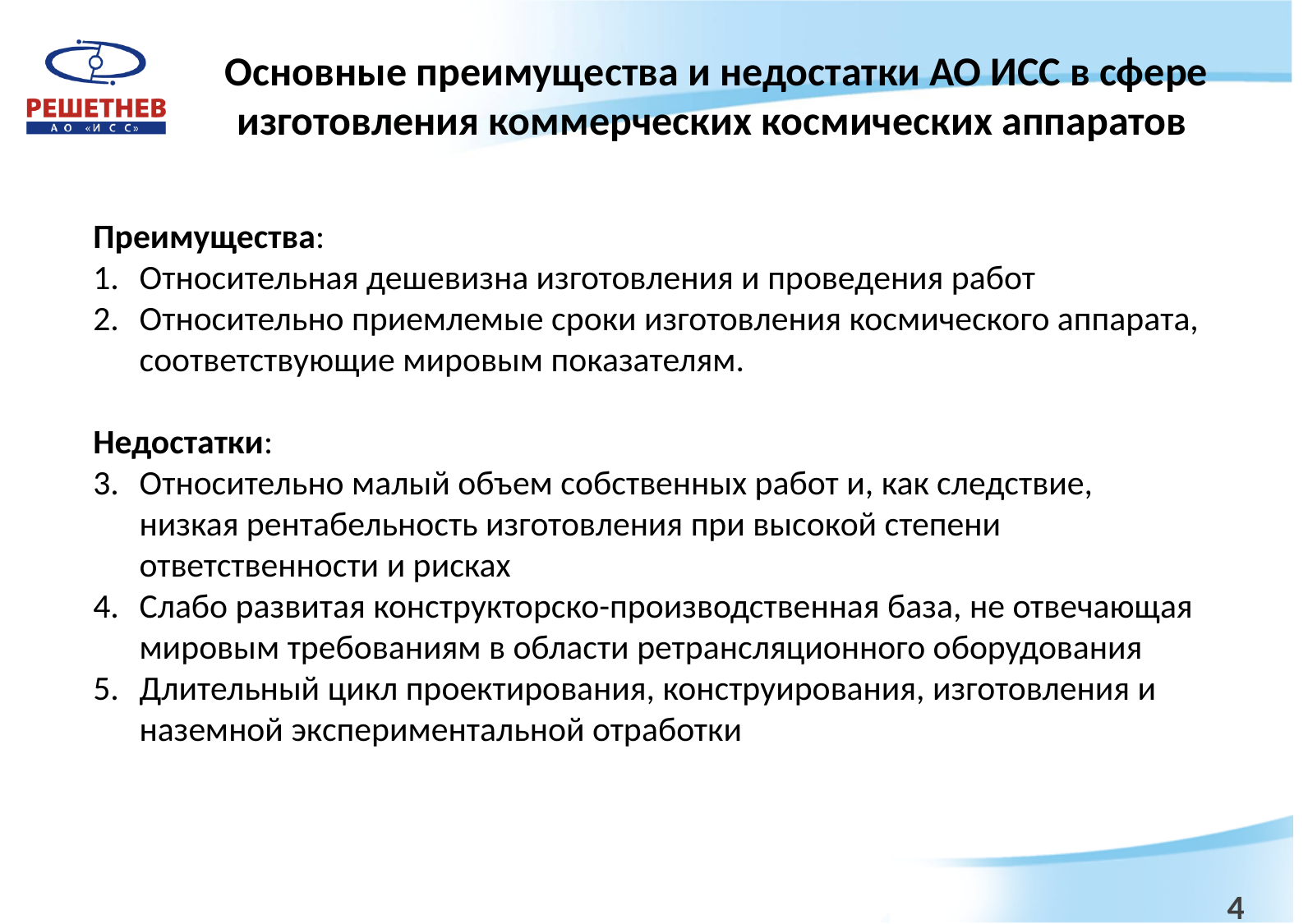

Основные преимущества и недостатки АО ИСС в сфере изготовления коммерческих космических аппаратов
Преимущества:
Относительная дешевизна изготовления и проведения работ
Относительно приемлемые сроки изготовления космического аппарата, соответствующие мировым показателям.

Недостатки:
Относительно малый объем собственных работ и, как следствие, низкая рентабельность изготовления при высокой степени ответственности и рисках
Слабо развитая конструкторско-производственная база, не отвечающая мировым требованиям в области ретрансляционного оборудования
Длительный цикл проектирования, конструирования, изготовления и наземной экспериментальной отработки

4